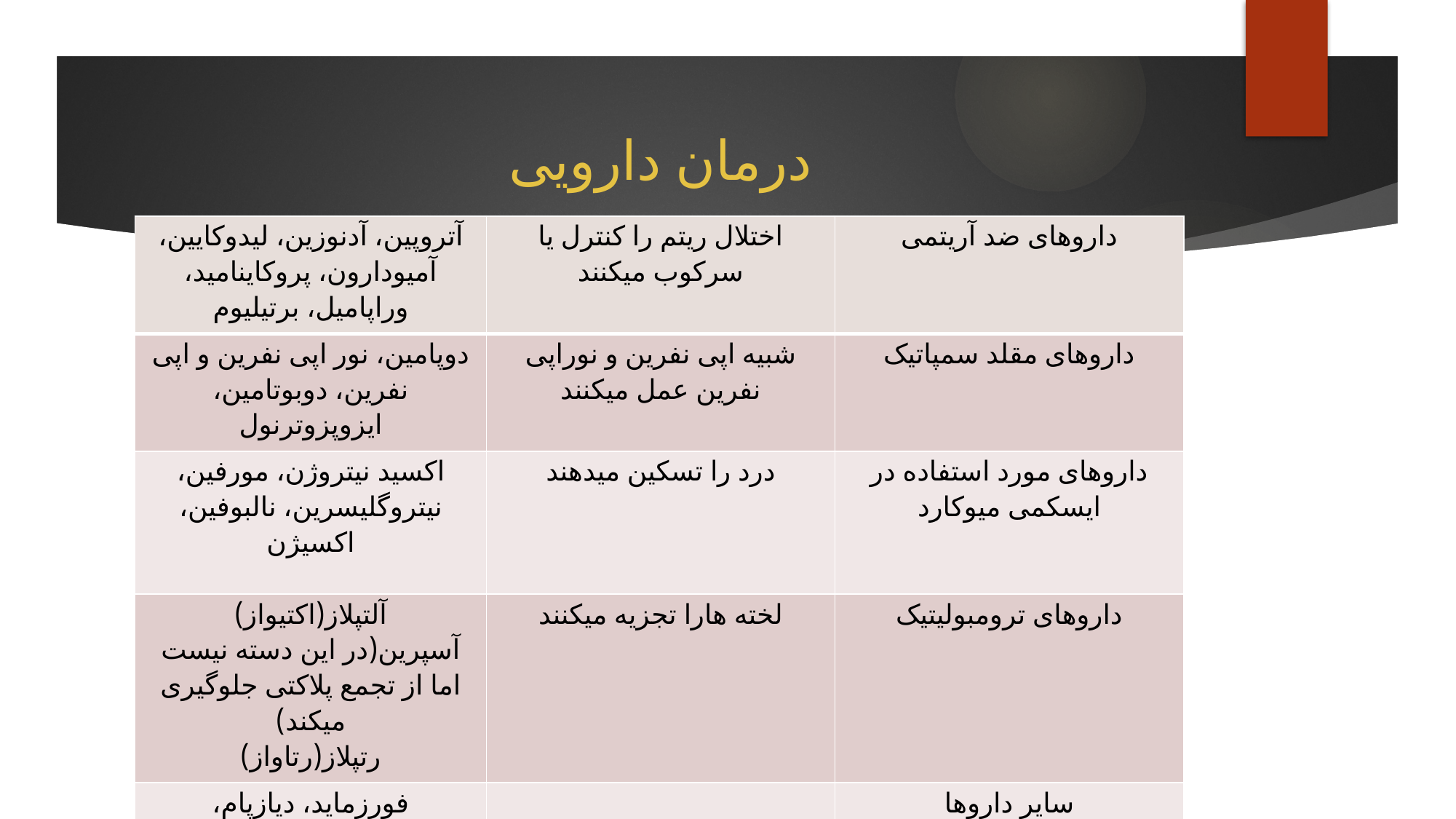

# درمان دارویی
| آتروپین، آدنوزین، لیدوکایین، آمیودارون، پروکاینامید، وراپامیل، برتیلیوم | اختلال ریتم را کنترل یا سرکوب میکنند | داروهای ضد آریتمی |
| --- | --- | --- |
| دوپامین، نور اپی نفرین و اپی نفرین، دوبوتامین، ایزوپزوترنول | شبیه اپی نفرین و نوراپی نفرین عمل میکنند | داروهای مقلد سمپاتیک |
| اکسید نیتروژن، مورفین، نیتروگلیسرین، نالبوفین، اکسیژن | درد را تسکین میدهند | داروهای مورد استفاده در ایسکمی میوکارد |
| آلتپلاز(اکتیواز) آسپرین(در این دسته نیست اما از تجمع پلاکتی جلوگیری میکند) رتپلاز(رتاواز) | لخته هارا تجزیه میکنند | داروهای ترومبولیتیک |
| فورزماید، دیازپام، پرومتازین،سدیم نیتروپروساید |  | سایر داروها |
| دیژیتال(دیگوکسین و لانوکسین) بتابلوکر ها |  | داروهایی که بندرت استفاده میشوند |